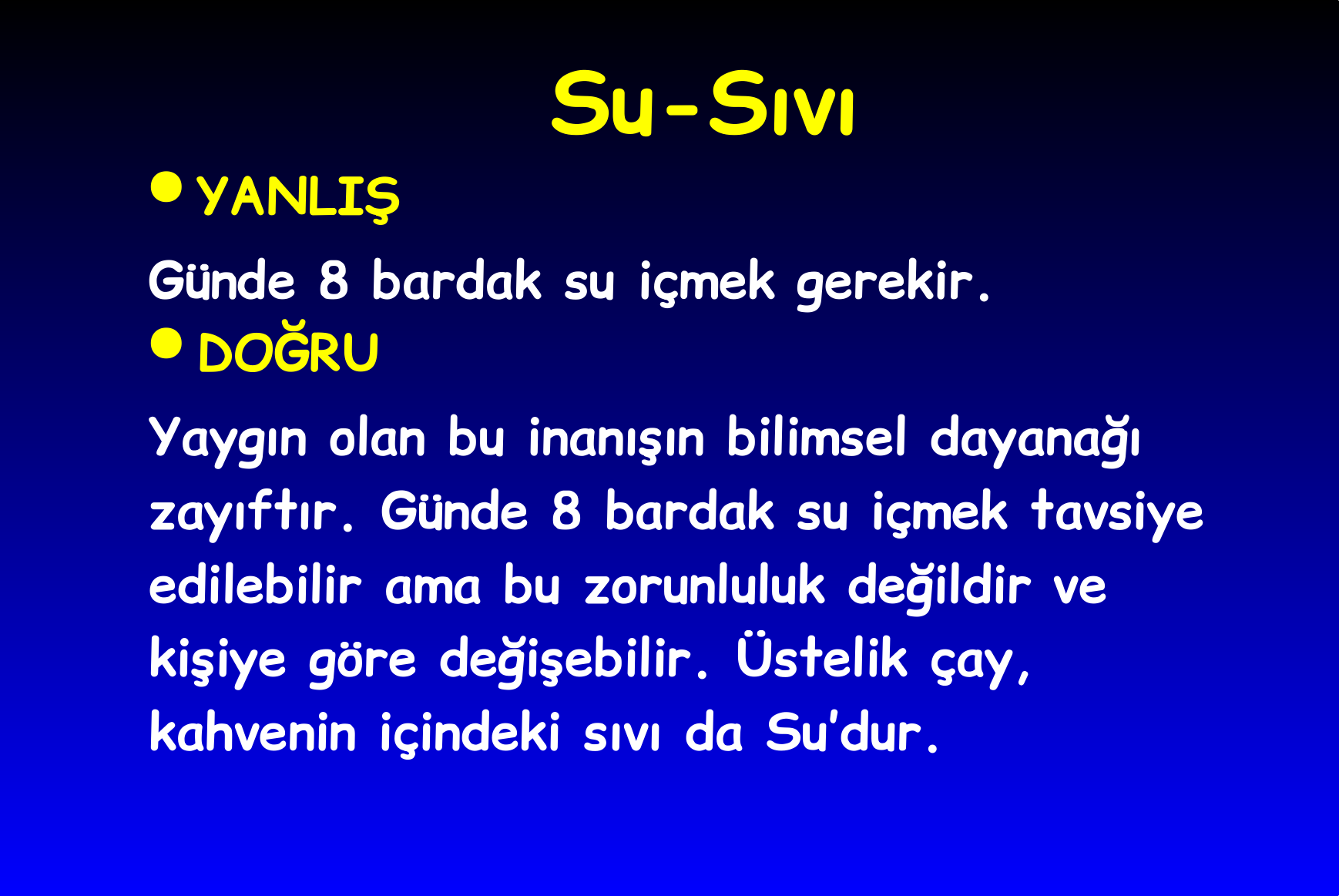

# Su-Sıvı
YANLIŞ
Günde 8 bardak su içmek gerekir.
DOĞRU
Yaygın olan bu inanışın bilimsel dayanağı zayıftır. Günde 8 bardak su içmek tavsiye edilebilir ama bu zorunluluk değildir ve kişiye göre değişebilir. Üstelik çay, kahvenin içindeki sıvı da Su’dur.